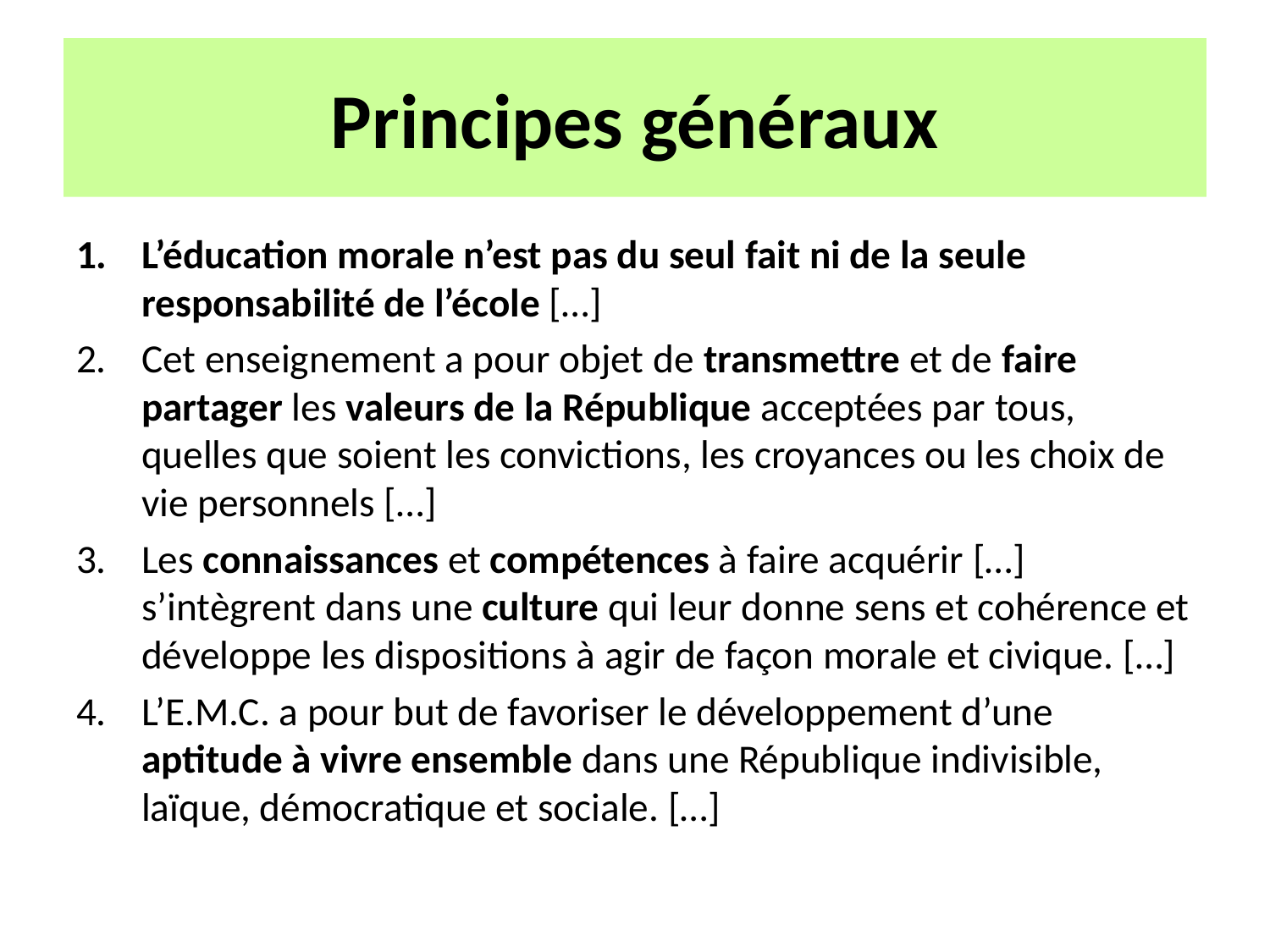

# Principes généraux
L’éducation morale n’est pas du seul fait ni de la seule responsabilité de l’école […]
Cet enseignement a pour objet de transmettre et de faire partager les valeurs de la République acceptées par tous, quelles que soient les convictions, les croyances ou les choix de vie personnels […]
Les connaissances et compétences à faire acquérir […] s’intègrent dans une culture qui leur donne sens et cohérence et développe les dispositions à agir de façon morale et civique. […]
L’E.M.C. a pour but de favoriser le développement d’une aptitude à vivre ensemble dans une République indivisible, laïque, démocratique et sociale. […]